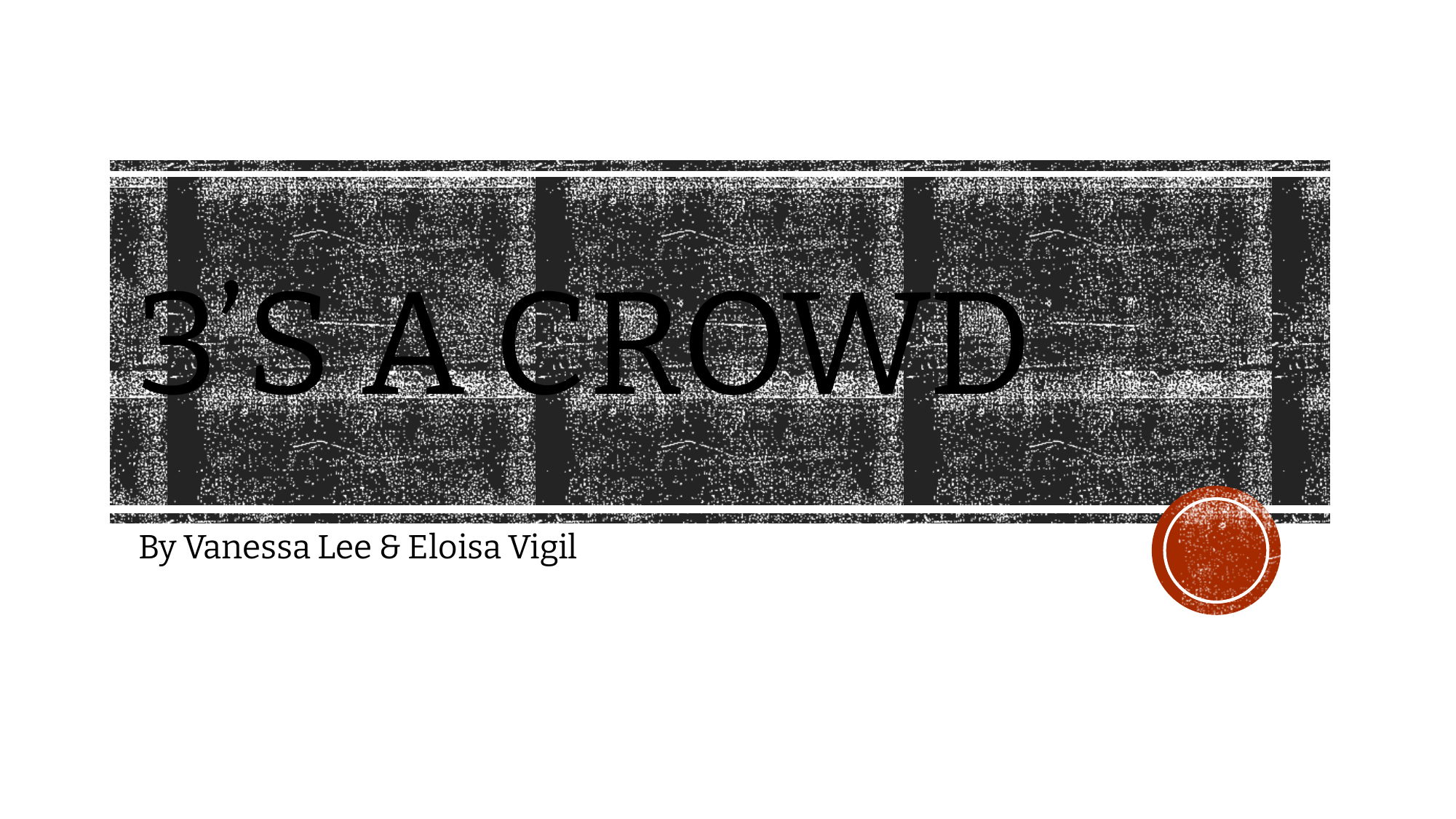

# 3’s a crowd
By Vanessa Lee & Eloisa Vigil